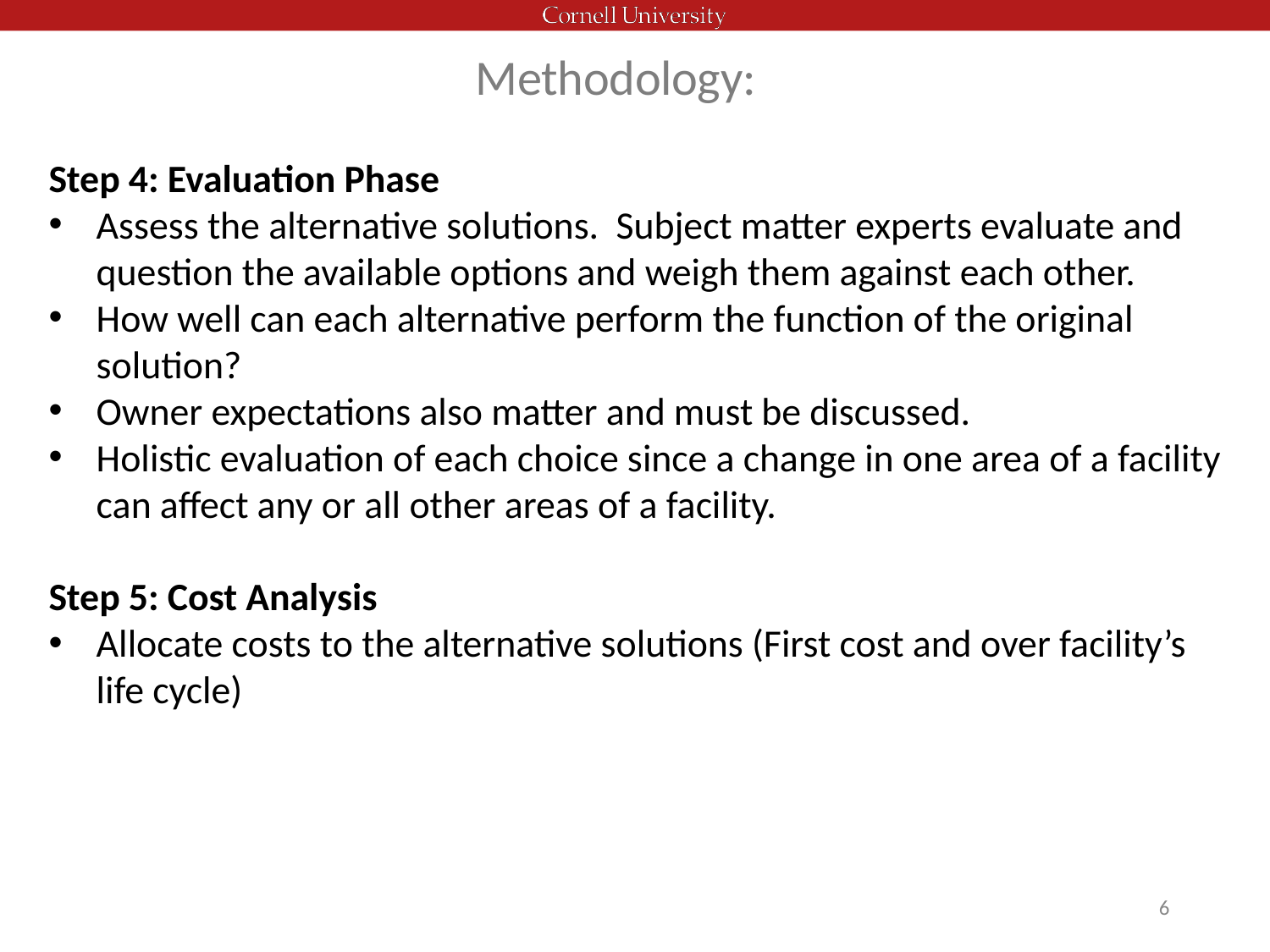

# Methodology:

Step 4: Evaluation Phase
Assess the alternative solutions.  Subject matter experts evaluate and question the available options and weigh them against each other.
How well can each alternative perform the function of the original solution?
Owner expectations also matter and must be discussed.
Holistic evaluation of each choice since a change in one area of a facility can affect any or all other areas of a facility.

Step 5: Cost Analysis
Allocate costs to the alternative solutions (First cost and over facility’s life cycle)

6